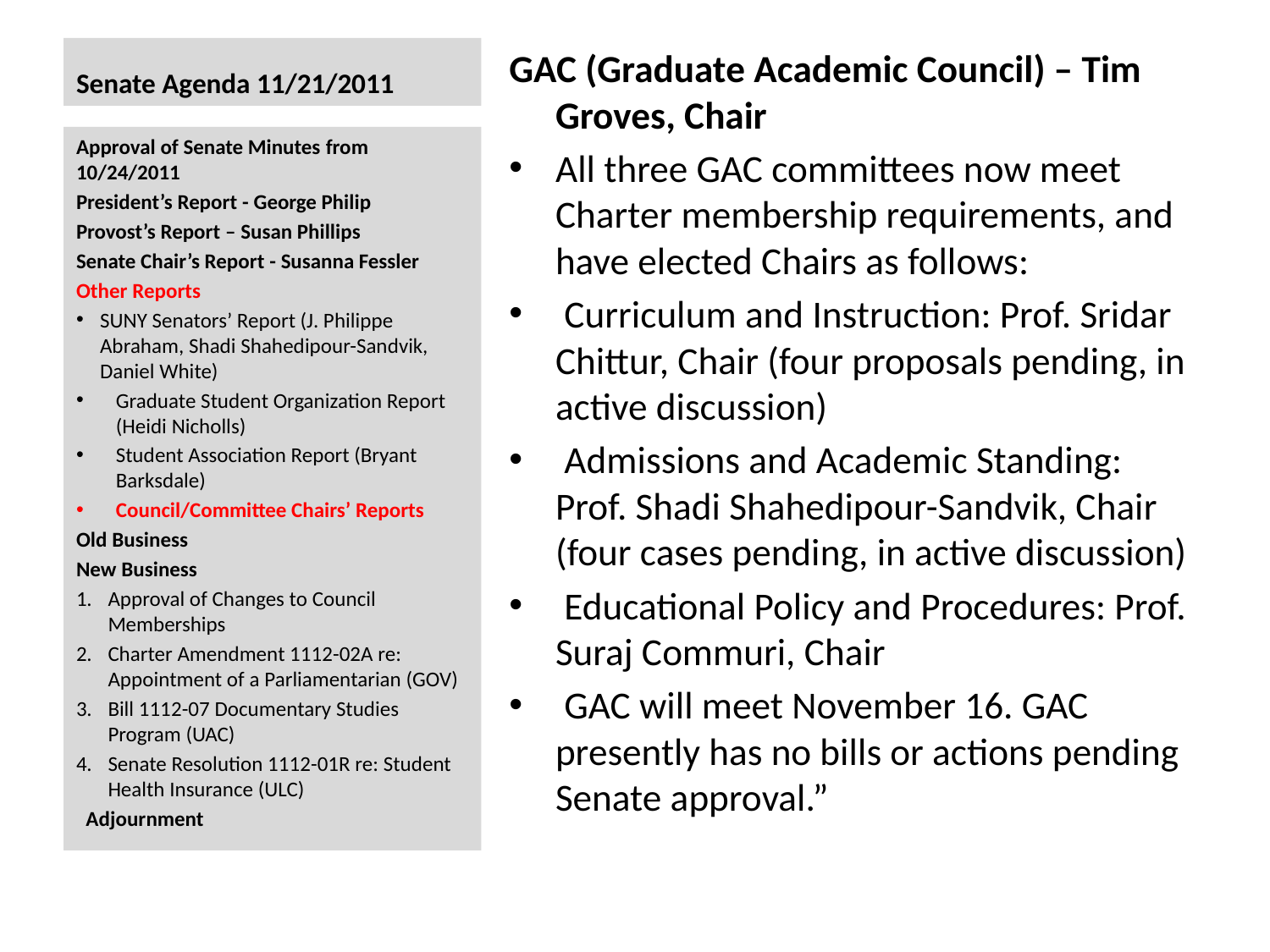

# Senate Agenda 11/21/2011
GAC (Graduate Academic Council) – Tim Groves, Chair
All three GAC committees now meet Charter membership requirements, and have elected Chairs as follows:
 Curriculum and Instruction: Prof. Sridar Chittur, Chair (four proposals pending, in active discussion)
 Admissions and Academic Standing: Prof. Shadi Shahedipour-Sandvik, Chair (four cases pending, in active discussion)
 Educational Policy and Procedures: Prof. Suraj Commuri, Chair
 GAC will meet November 16. GAC presently has no bills or actions pending Senate approval.”

Approval of Senate Minutes from 10/24/2011
President’s Report - George Philip
Provost’s Report – Susan Phillips
Senate Chair’s Report - Susanna Fessler
Other Reports
SUNY Senators’ Report (J. Philippe Abraham, Shadi Shahedipour-Sandvik, Daniel White)
Graduate Student Organization Report (Heidi Nicholls)
Student Association Report (Bryant Barksdale)
Council/Committee Chairs’ Reports
Old Business
New Business
Approval of Changes to Council Memberships
Charter Amendment 1112-02A re: Appointment of a Parliamentarian (GOV)
Bill 1112-07 Documentary Studies Program (UAC)
Senate Resolution 1112-01R re: Student Health Insurance (ULC)
  Adjournment